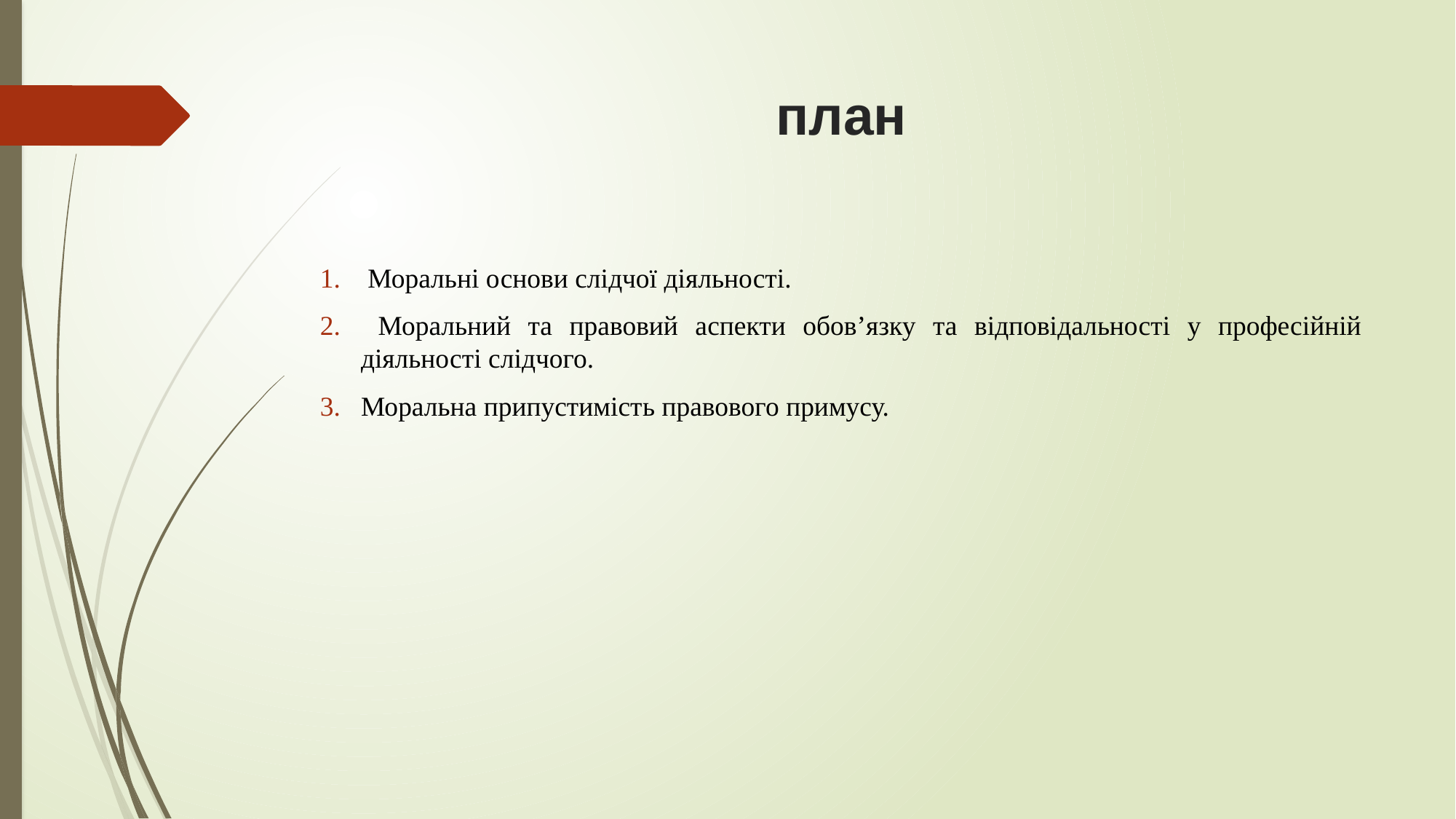

# план
 Моральні основи слідчої діяльності.
 Моральний та правовий аспекти обов’язку та відповідальності у професійній діяльності слідчого.
Моральна припустимість правового примусу.